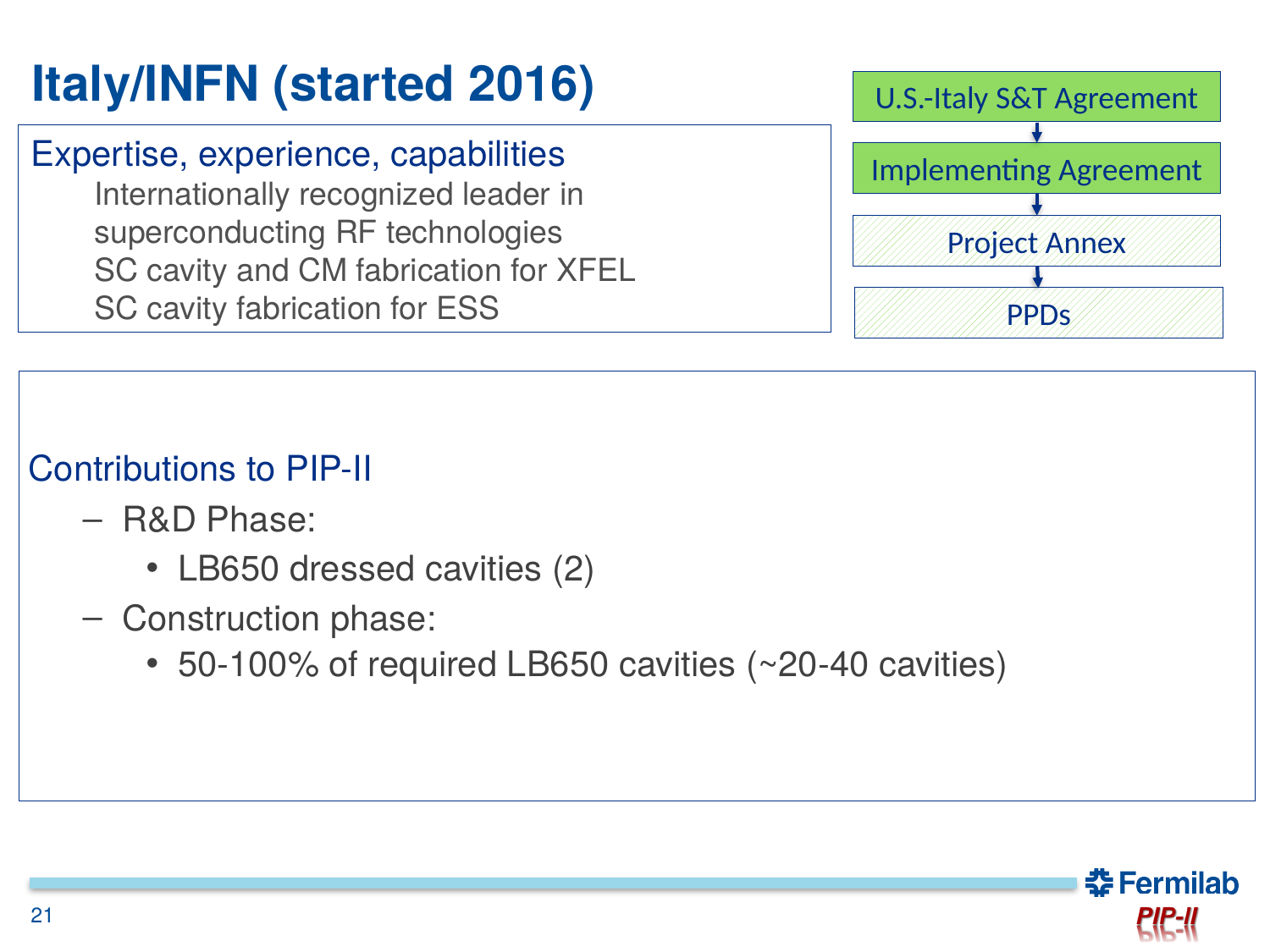

# Italy/INFN (started 2016)
U.S.-Italy S&T Agreement
Implementing Agreement
Project Annex
PPDs
Expertise, experience, capabilities
Internationally recognized leader in superconducting RF technologies
SC cavity and CM fabrication for XFEL
SC cavity fabrication for ESS
 Contributions to PIP-II
R&D Phase:
LB650 dressed cavities (2)
Construction phase:
50-100% of required LB650 cavities (~20-40 cavities)

21